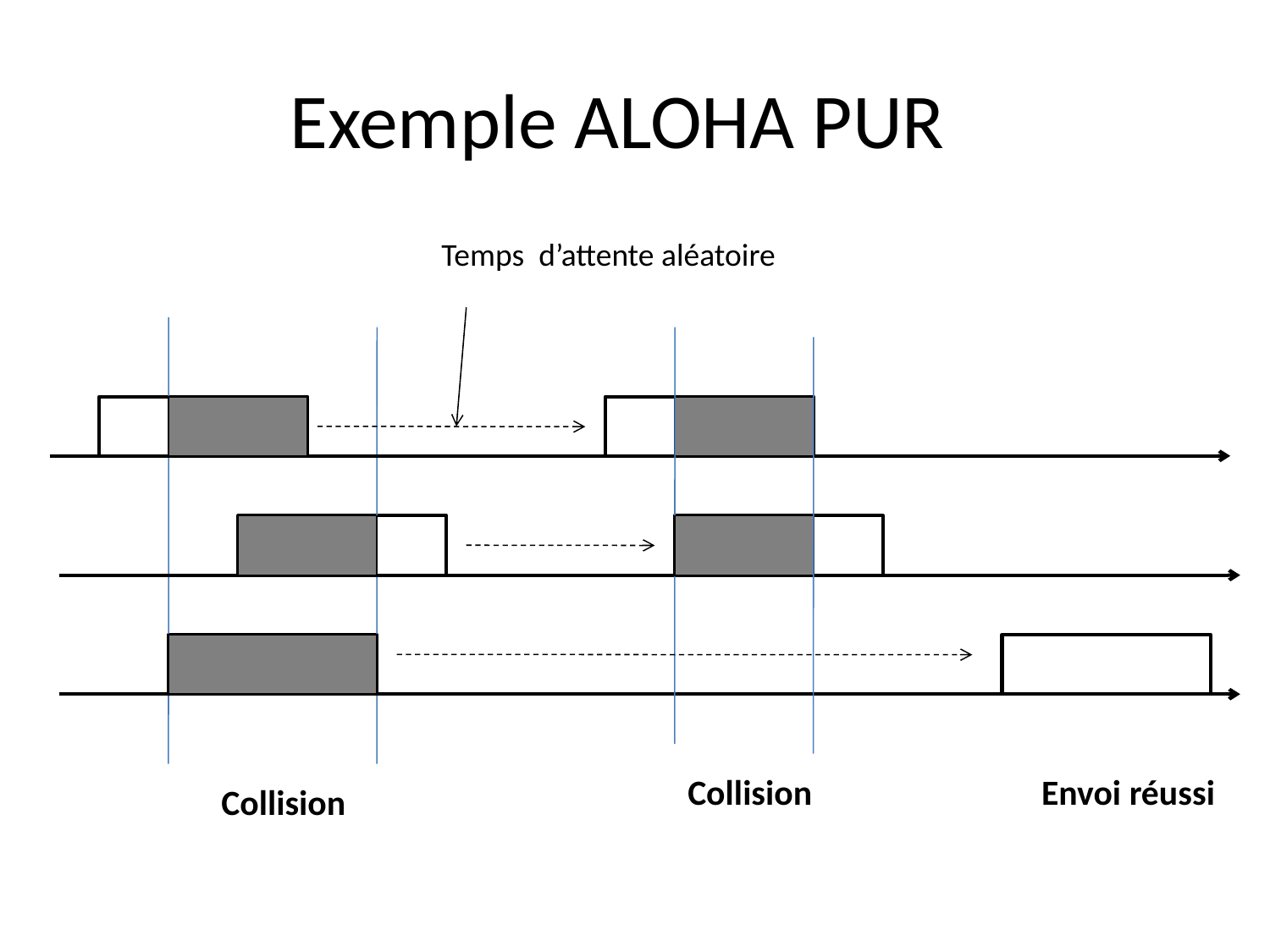

# Exemple ALOHA PUR
Temps  d’attente aléatoire

|  |
| --- |

|  |
| --- |

|  |
| --- |

|  |
| --- |

|  |
| --- |

Collision
Envoi réussi
Collision